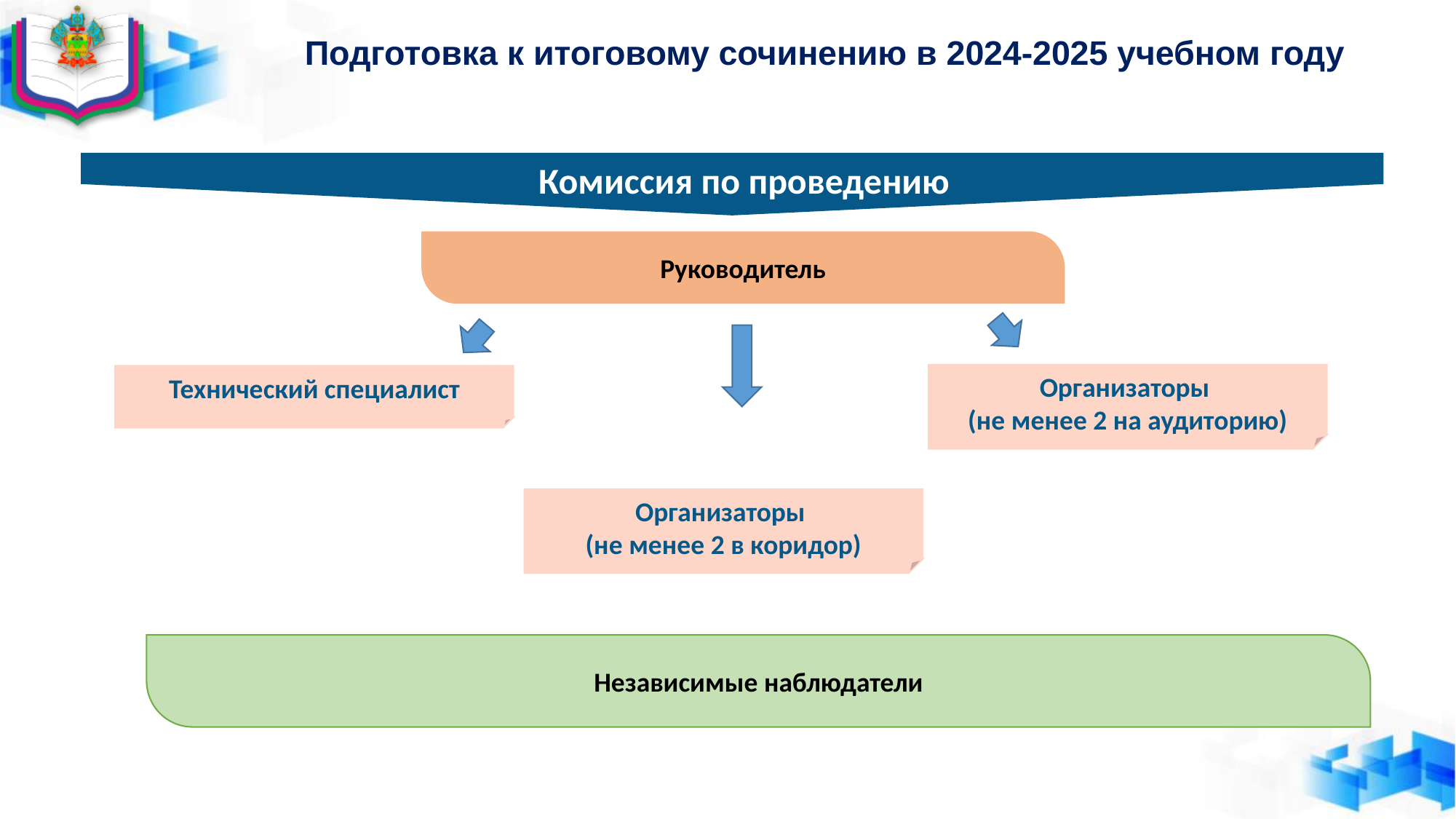

Подготовка к итоговому сочинению в 2024-2025 учебном году
Комиссия по проведению
Руководитель

Организаторы
(не менее 2 на аудиторию)
Технический специалист
Организаторы
(не менее 2 в коридор)
Независимые наблюдатели